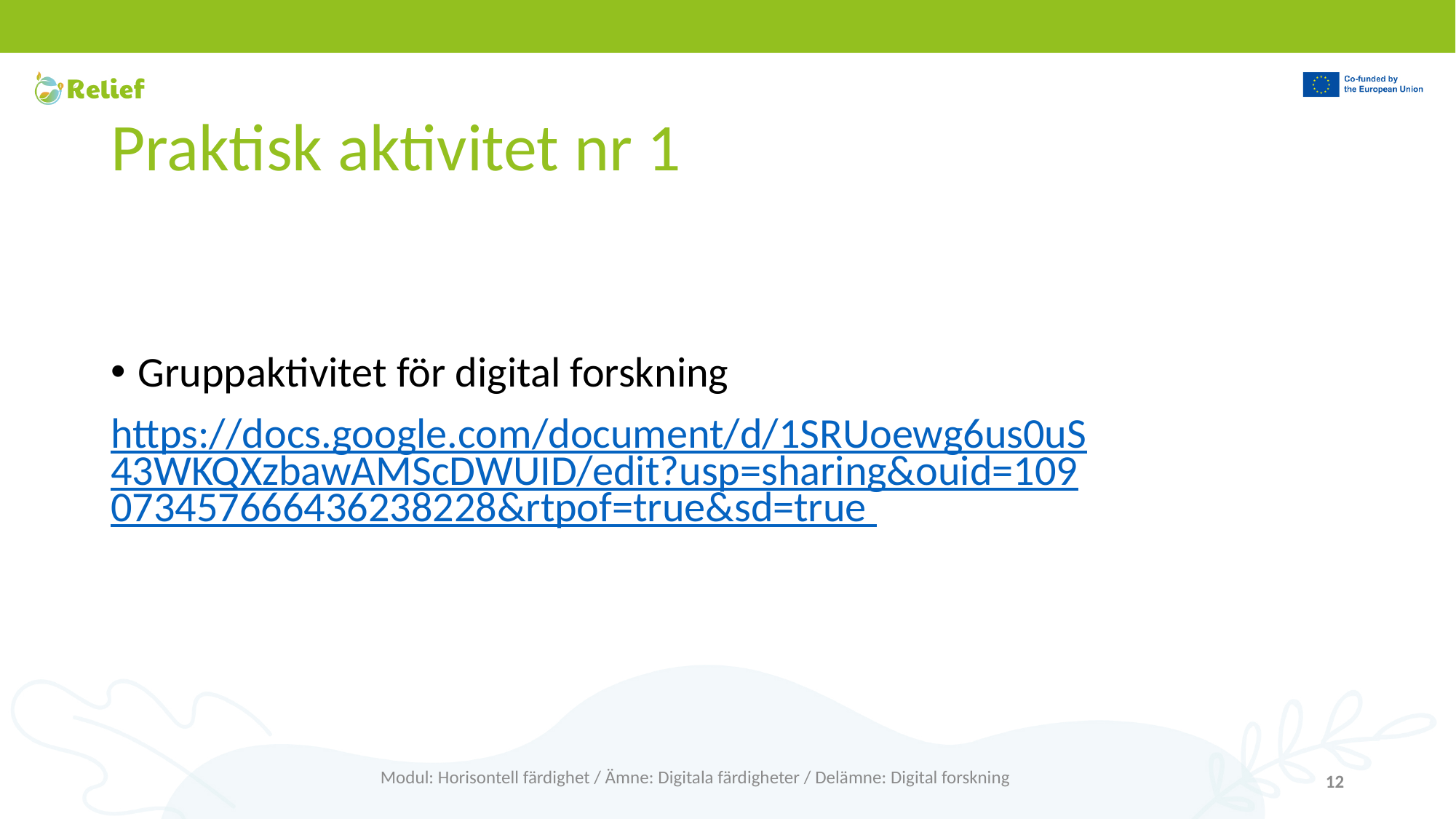

# Praktisk aktivitet nr 1

Gruppaktivitet för digital forskning
https://docs.google.com/document/d/1SRUoewg6us0uS43WKQXzbawAMScDWUID/edit?usp=sharing&ouid=109073457666436238228&rtpof=true&sd=true
Modul: Horisontell färdighet / Ämne: Digitala färdigheter / Delämne: Digital forskning
12